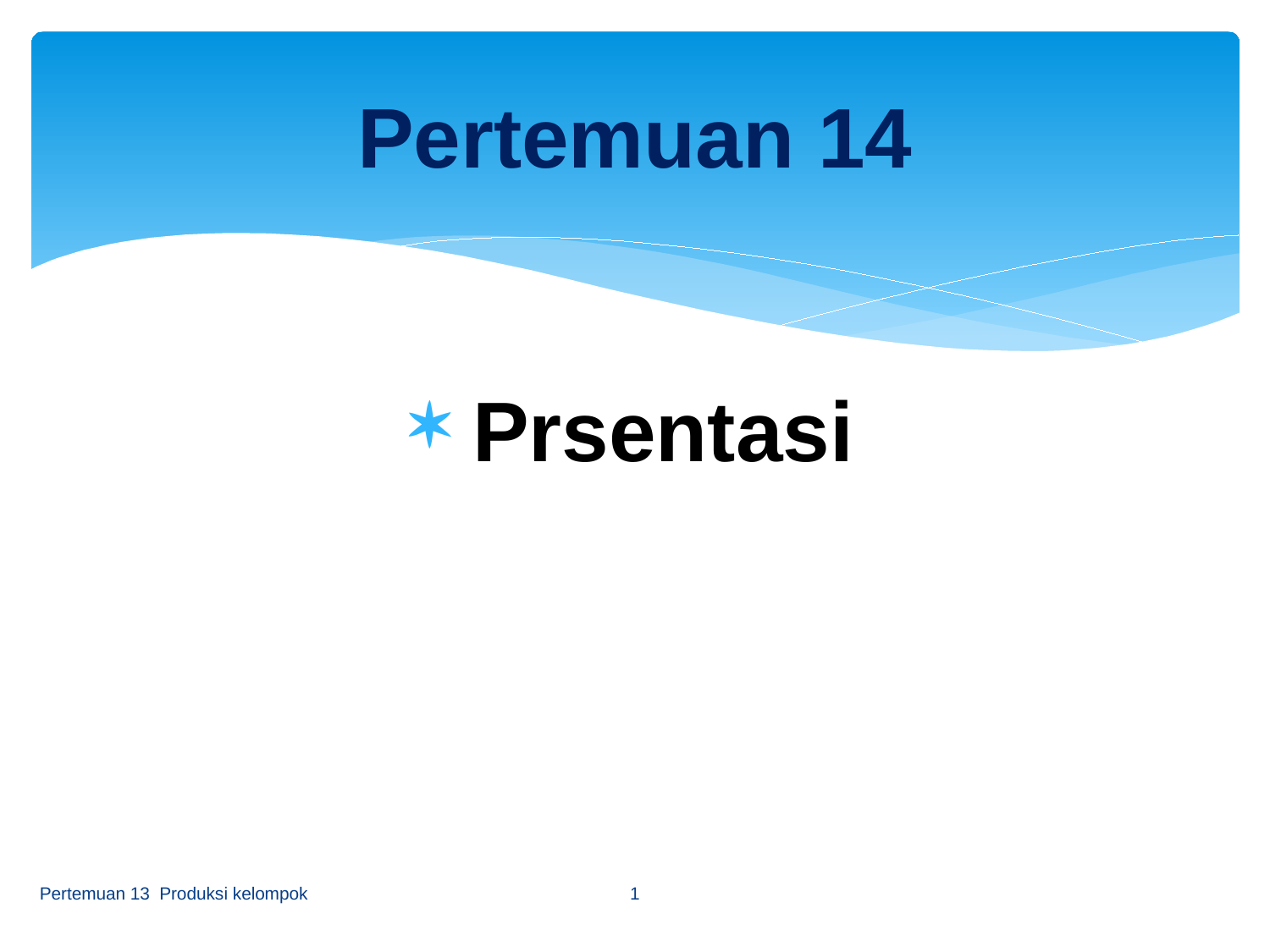

# Pertemuan 14
Prsentasi
1
Pertemuan 13  Produksi kelompok